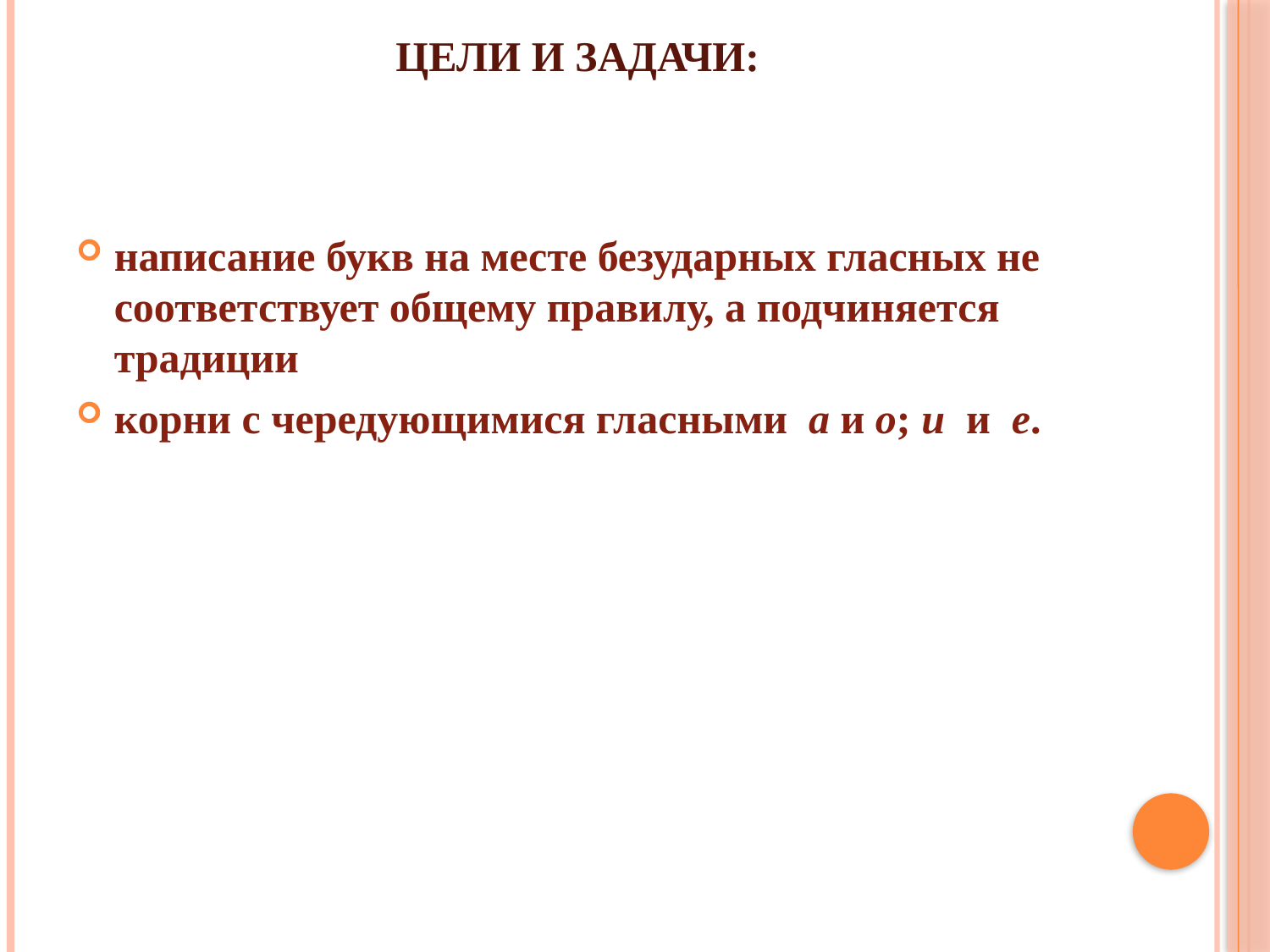

# Цели и задачи:
написание букв на месте безударных гласных не соответствует общему правилу, а подчиняется традиции
корни с чередующимися гласными  а и о; и  и  е.